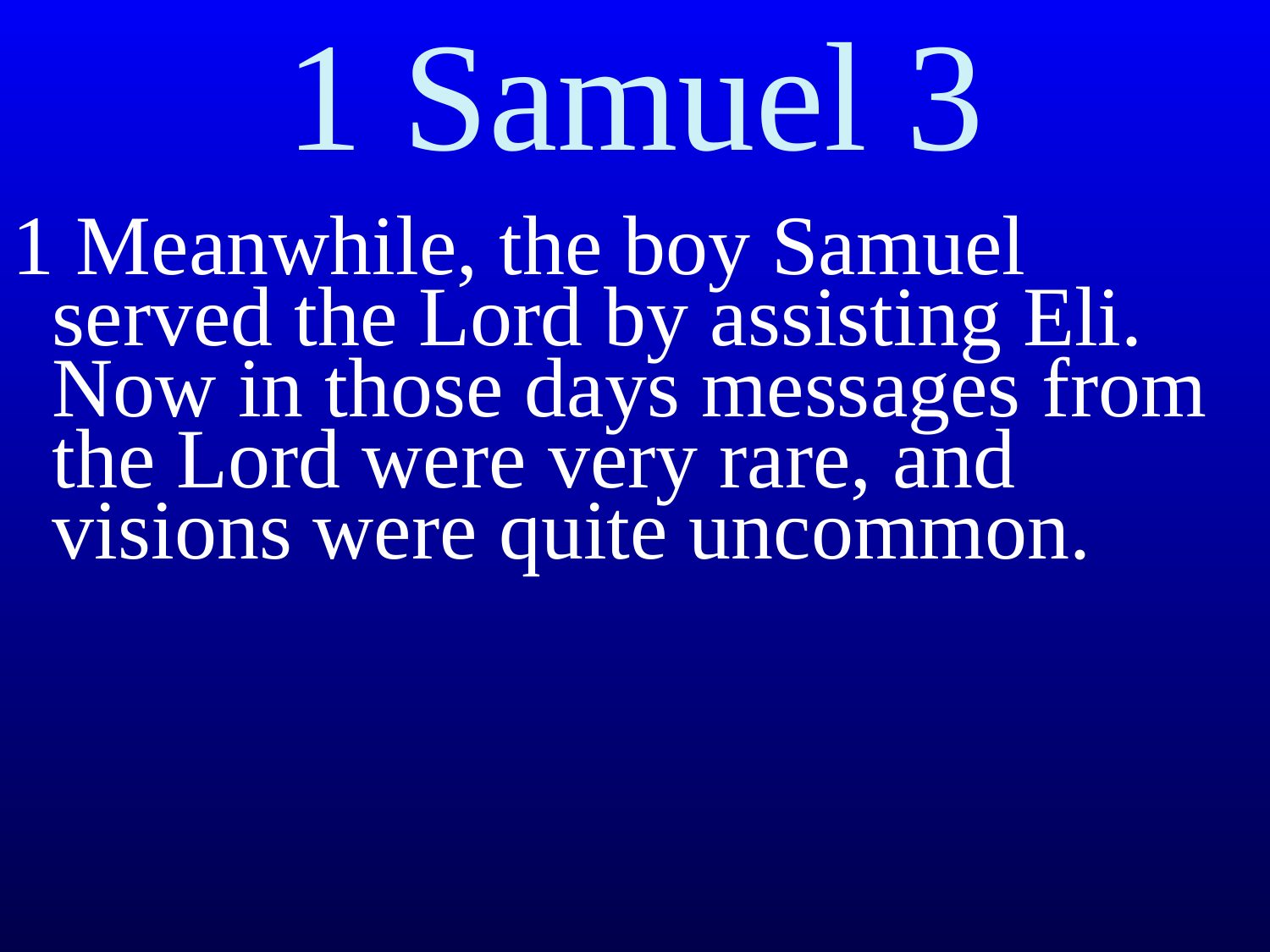

# 1 Samuel 3
1 Meanwhile, the boy Samuel served the Lord by assisting Eli. Now in those days messages from the Lord were very rare, and visions were quite uncommon.